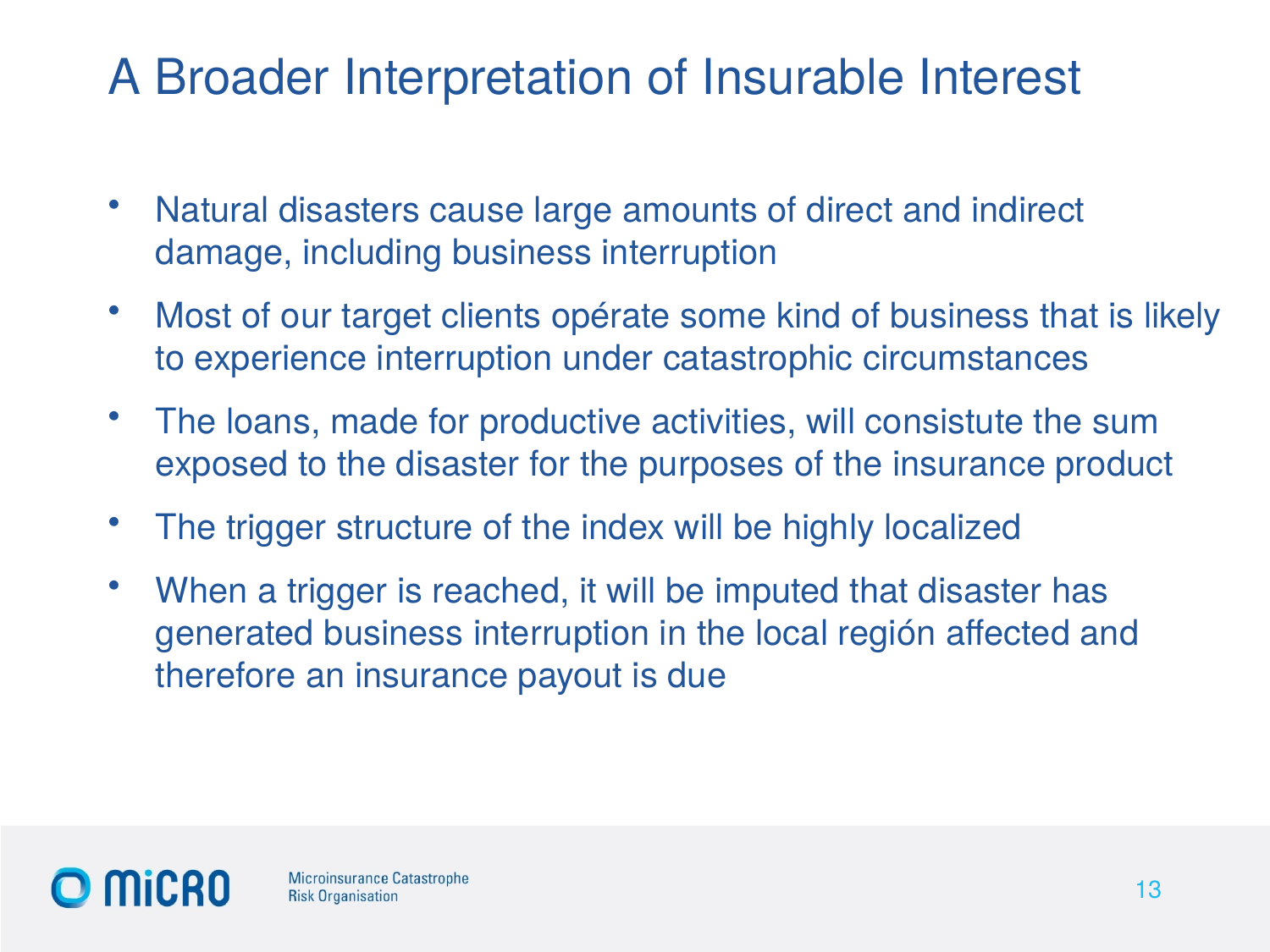

# A Broader Interpretation of Insurable Interest
Natural disasters cause large amounts of direct and indirect damage, including business interruption
Most of our target clients opérate some kind of business that is likely to experience interruption under catastrophic circumstances
The loans, made for productive activities, will consistute the sum exposed to the disaster for the purposes of the insurance product
The trigger structure of the index will be highly localized
When a trigger is reached, it will be imputed that disaster has generated business interruption in the local región affected and therefore an insurance payout is due
13